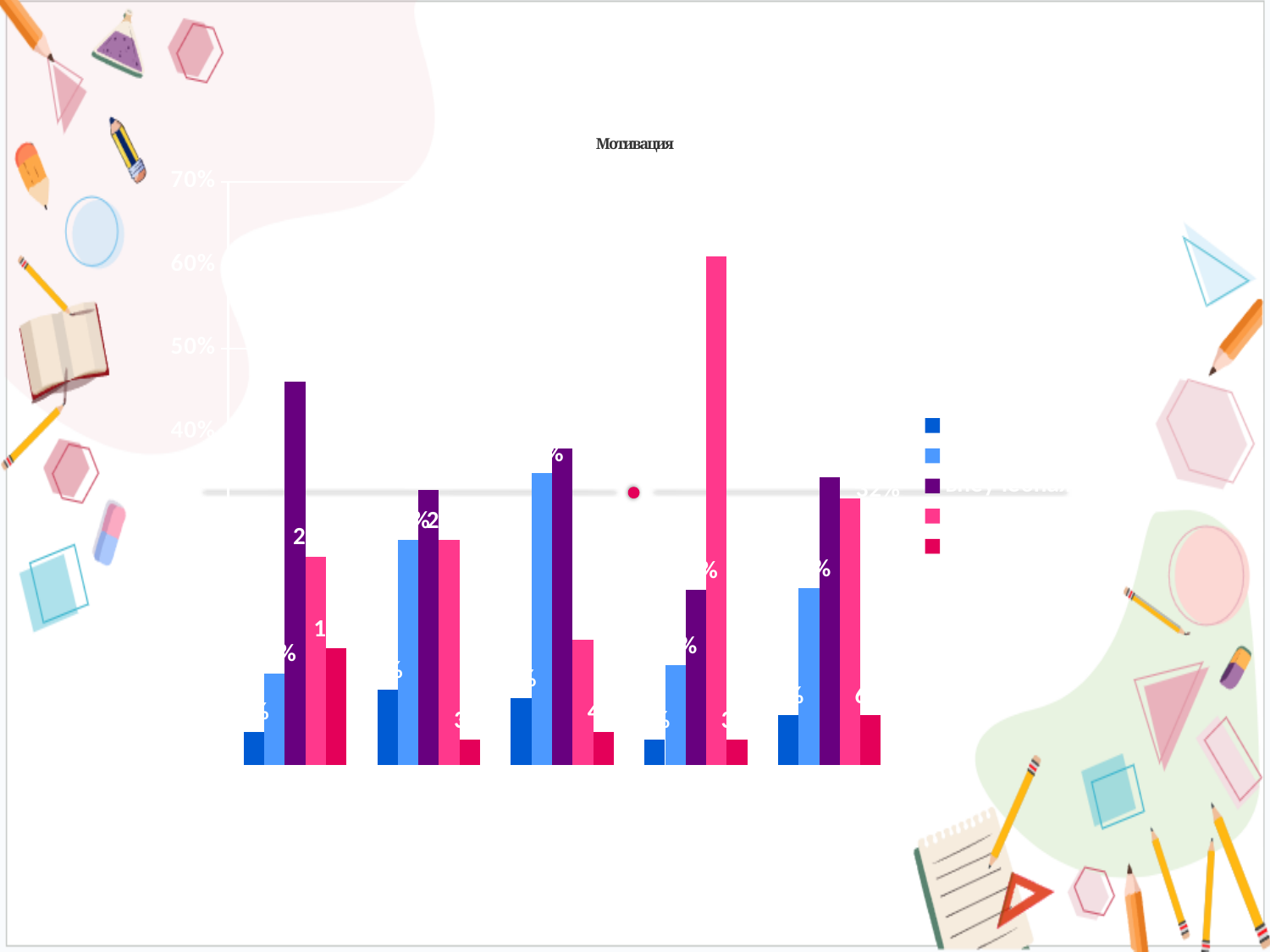

# Мотивация

### Chart

| Category | высокий уровень | хорошая мотивация | внеучебная | низкая | негативная |
|---|---|---|---|---|---|
| 5-К | 0.04 | 0.11 | 0.46 | 0.25 | 0.14 |
| 5-А | 0.09 | 0.27 | 0.33 | 0.27 | 0.03 |
| 5-Б | 0.08 | 0.35 | 0.38 | 0.15 | 0.04 |
| 5-В | 0.03 | 0.12 | 0.21 | 0.61 | 0.03 |
| среднее | 0.060000000000000005 | 0.2125 | 0.345 | 0.32 | 0.060000000000000005 |